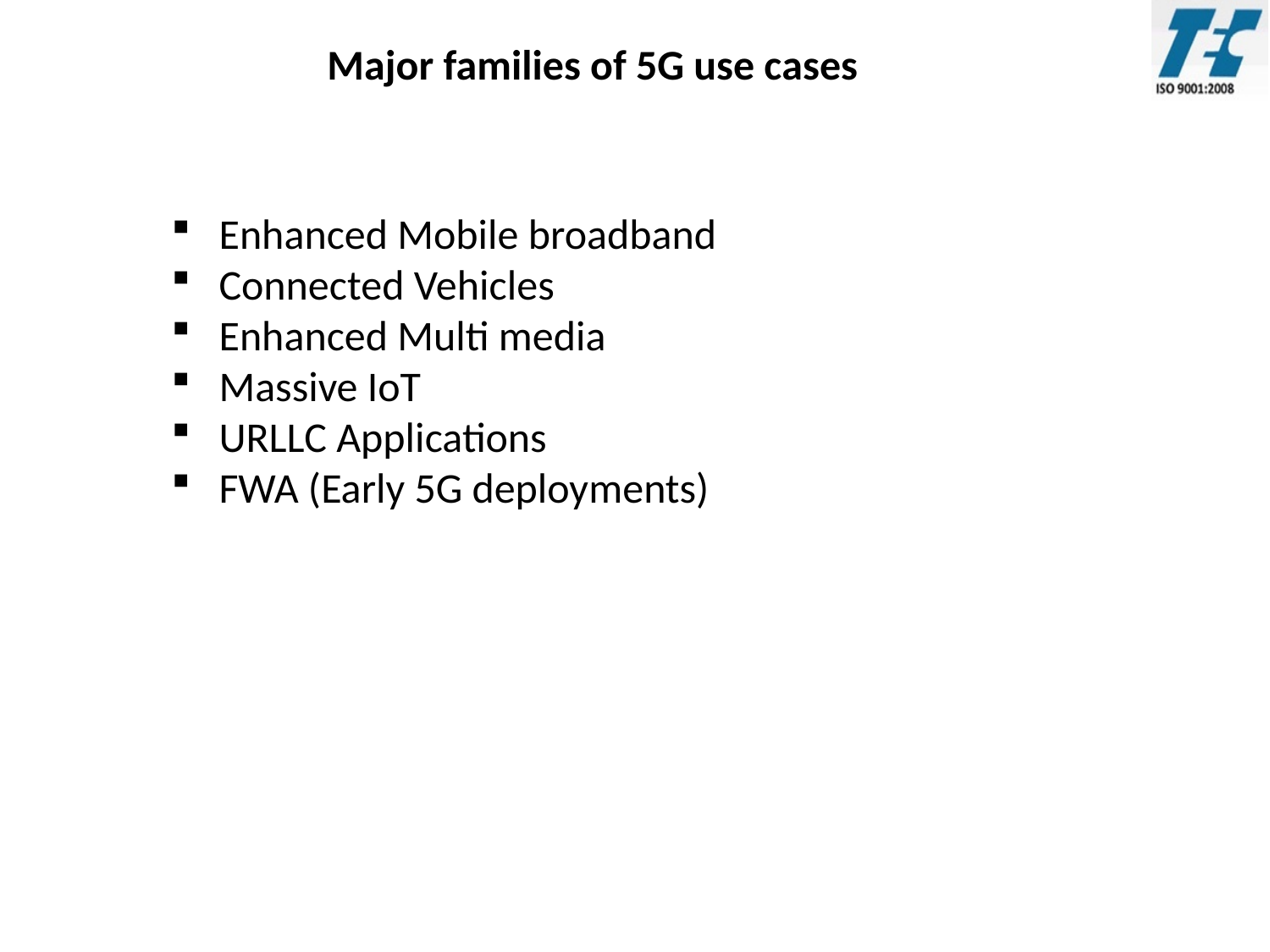

Major families of 5G use cases
Enhanced Mobile broadband
Connected Vehicles
Enhanced Multi media
Massive IoT
URLLC Applications
FWA (Early 5G deployments)